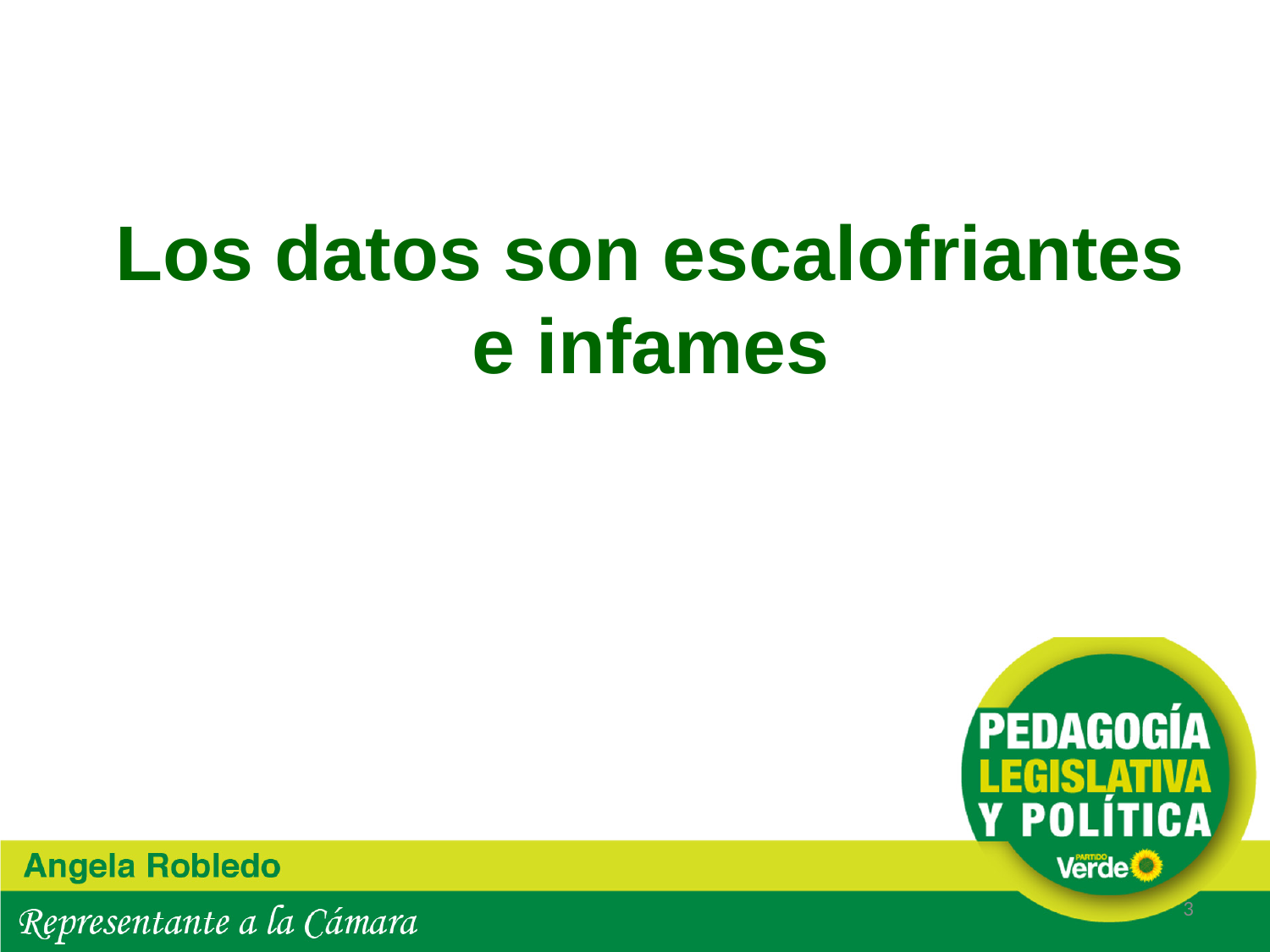

# Los datos son escalofriantes e infames

3